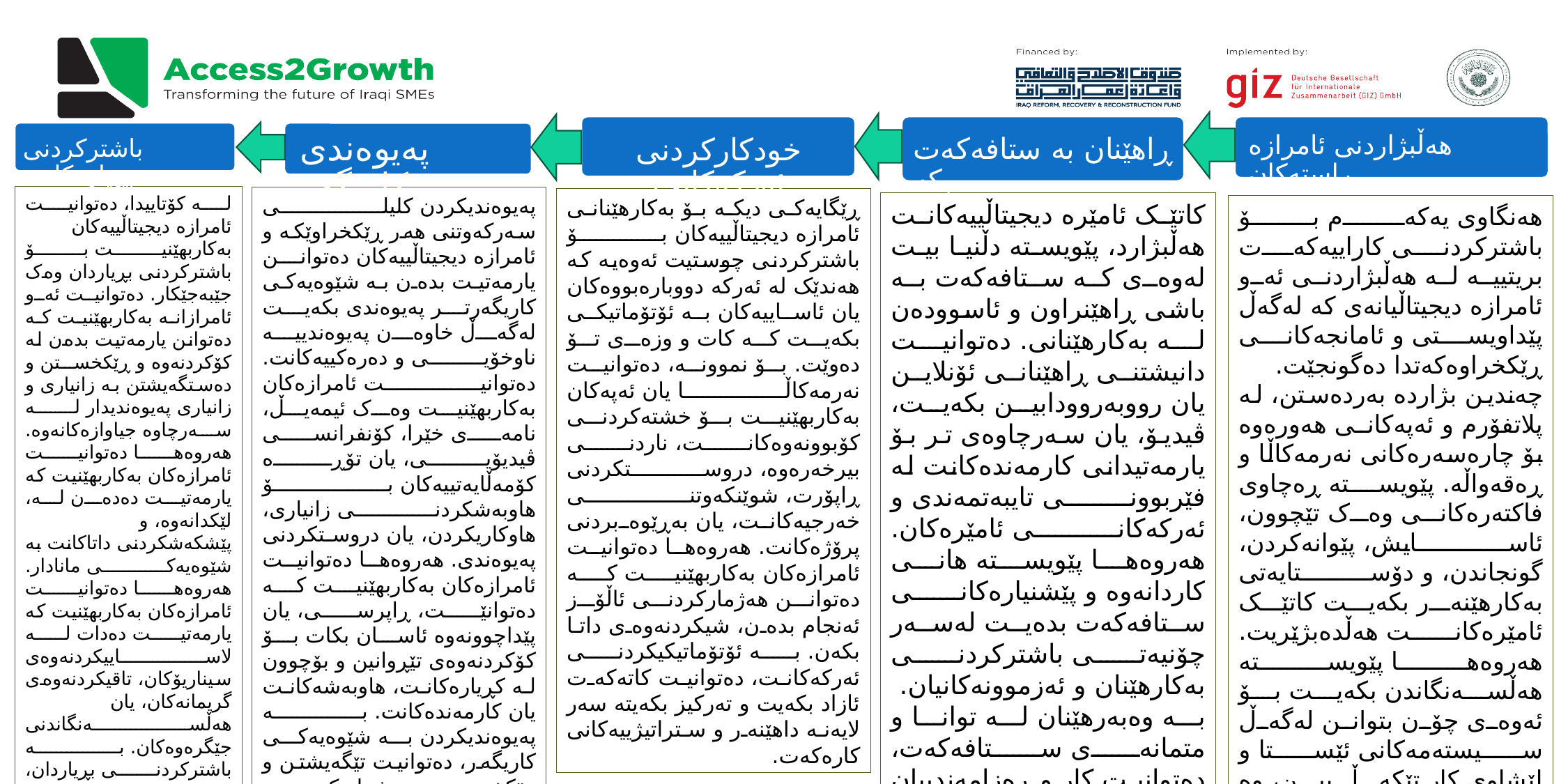

خودکارکردنی ئەرکەکانت
ڕێگایەکی دیکە بۆ بەکارهێنانی ئامرازە دیجیتاڵییەکان بۆ باشترکردنی چوستیت ئەوەیە کە هەندێک لە ئەرکە دووبارەبووەکان یان ئاساییەکان بە ئۆتۆماتیکی بکەیت کە کات و وزەی تۆ دەوێت. بۆ نموونە، دەتوانیت نەرمەکاڵا یان ئەپەکان بەکاربهێنیت بۆ خشتەکردنی کۆبوونەوەکانت، ناردنی بیرخەرەوە، دروستکردنی ڕاپۆرت، شوێنکەوتنی خەرجیەکانت، یان بەڕێوەبردنی پرۆژەکانت. هەروەها دەتوانیت ئامرازەکان بەکاربهێنیت کە دەتوانن هەژمارکردنی ئاڵۆز ئەنجام بدەن، شیکردنەوەی داتا بکەن. بە ئۆتۆماتیکیکردنی ئەرکەکانت، دەتوانیت کاتەکەت ئازاد بکەیت و تەرکیز بکەیتە سەر لایەنە داهێنەر و ستراتیژییەکانی کارەکەت.

ڕاهێنان بە ستافەکەت بکە
کاتێک ئامێرە دیجیتاڵییەکانت هەڵبژارد، پێویستە دڵنیا بیت لەوەی کە ستافەکەت بە باشی ڕاهێنراون و ئاسوودەن لە بەکارهێنانی. دەتوانیت دانیشتنی ڕاهێنانی ئۆنلاین یان رووبەروودابین بکەیت، ڤیدیۆ، یان سەرچاوەی تر بۆ یارمەتیدانی کارمەندەکانت لە فێربوونی تایبەتمەندی و ئەرکەکانی ئامێرەکان. هەروەها پێویستە هانی کاردانەوە و پێشنیارەکانی ستافەکەت بدەیت لەسەر چۆنیەتی باشترکردنی بەکارهێنان و ئەزموونەکانیان. بە وەبەرهێنان لە توانا و متمانەی ستافەکەت، دەتوانیت کار و ڕەزامەندییان زیاد بکەیت.

هەڵبژاردنی ئامرازە ڕاستەکان
هەنگاوی یەکەم بۆ باشترکردنی کاراییەکەت بریتییە لە هەڵبژاردنی ئەو ئامرازە دیجیتاڵیانەی کە لەگەڵ پێداویستی و ئامانجەکانی ڕێکخراوەکەتدا دەگونجێت. چەندین بژاردە بەردەستن، لە پلاتفۆرم و ئەپەکانی هەورەوە بۆ چارەسەرەکانی نەرمەکاڵا و ڕەقەواڵە. پێویستە ڕەچاوی فاکتەرەکانی وەک تێچوون، ئاسایش، پێوانەکردن، گونجاندن، و دۆستایەتی بەکارهێنەر بکەیت کاتێک ئامێرەکانت هەڵدەبژێریت. هەروەها پێویستە هەڵسەنگاندن بکەیت بۆ ئەوەی چۆن بتوانن لەگەڵ سیستەمەکانی ئێستا و لێشاوی کار تێکەڵ ببن، وە چۆن دەتوانن پشتگیری تێڕوانین و ئامانجە ستراتیژییەکانت بکەن.

پەیوەندی کاریگەر

پەیوەندیکردن کلیلی سەرکەوتنی هەر ڕێکخراوێکە و ئامرازە دیجیتاڵییەکان دەتوانن یارمەتیت بدەن بە شێوەیەکی کاریگەرتر پەیوەندی بکەیت لەگەڵ خاوەن پەیوەندییە ناوخۆیی و دەرەکییەکانت. دەتوانیت ئامرازەکان بەکاربهێنیت وەک ئیمەیڵ، نامەی خێرا، کۆنفرانسی ڤیدیۆیی، یان تۆڕە کۆمەڵایەتییەکان بۆ هاوبەشکردنی زانیاری، هاوکاریکردن، یان دروستکردنی پەیوەندی. هەروەها دەتوانیت ئامرازەکان بەکاربهێنیت کە دەتوانێت، ڕاپرسی، یان پێداچوونەوە ئاسان بکات بۆ کۆکردنەوەی تێڕوانین و بۆچوون لە کڕیارەکانت، هاوبەشەکانت یان کارمەندەکانت. بە پەیوەندیکردن بە شێوەیەکی کاریگەر، دەتوانیت تێگەیشتن و ڕێکخستن و بەشداریکردنت باشتر بکەیت.

باشترکردنی بڕیارەکانت
لە کۆتاییدا، دەتوانیت ئامرازە دیجیتاڵییەکان بەکاربهێنیت بۆ باشترکردنی بڕیاردان وەک جێبەجێکار. دەتوانیت ئەو ئامرازانە بەکاربهێنیت کە دەتوانن یارمەتیت بدەن لە کۆکردنەوە و ڕێکخستن و دەستگەیشتن بە زانیاری و زانیاری پەیوەندیدار لە سەرچاوە جیاوازەکانەوە. هەروەها دەتوانیت ئامرازەکان بەکاربهێنیت کە یارمەتیت دەدەن لە، لێکدانەوە، و پێشکەشکردنی داتاکانت بە شێوەیەکی مانادار. هەروەها دەتوانیت ئامرازەکان بەکاربهێنیت کە یارمەتیت دەدات لە لاساییکردنەوەی سیناریۆکان، تاقیکردنەوەی گریمانەکان، یان هەڵسەنگاندنی جێگرەوەکان. بە باشترکردنی بڕیاردان، دەتوانیت وردی و متمانە بەخۆبوونت زیاد بکەیت.